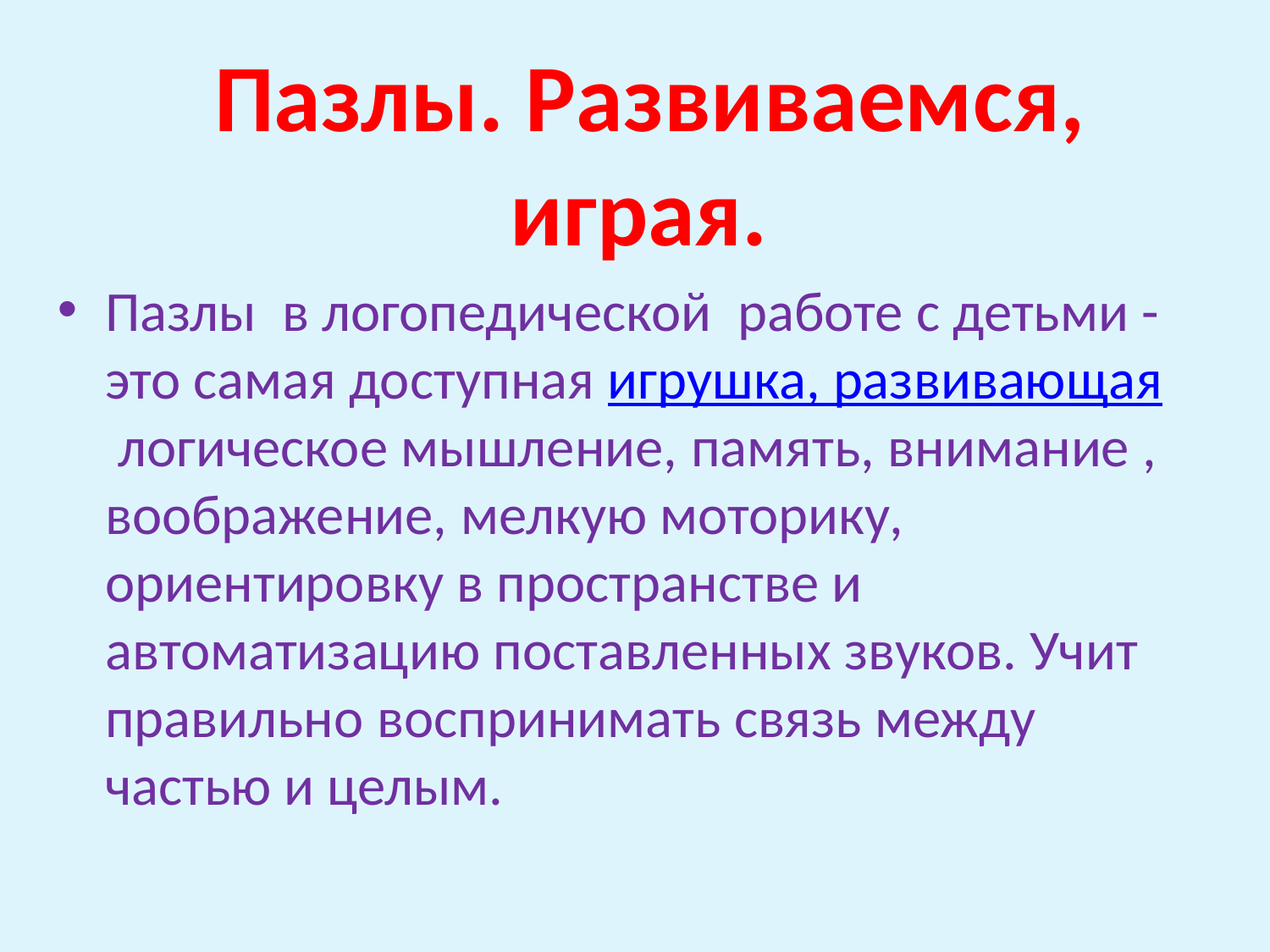

Пазлы. Развиваемся, играя.
Пазлы  в логопедической  работе с детьми -  это самая доступная игрушка, развивающая логическое мышление, память, внимание , воображение, мелкую моторику, ориентировку в пространстве и автоматизацию поставленных звуков. Учит правильно воспринимать связь между частью и целым.